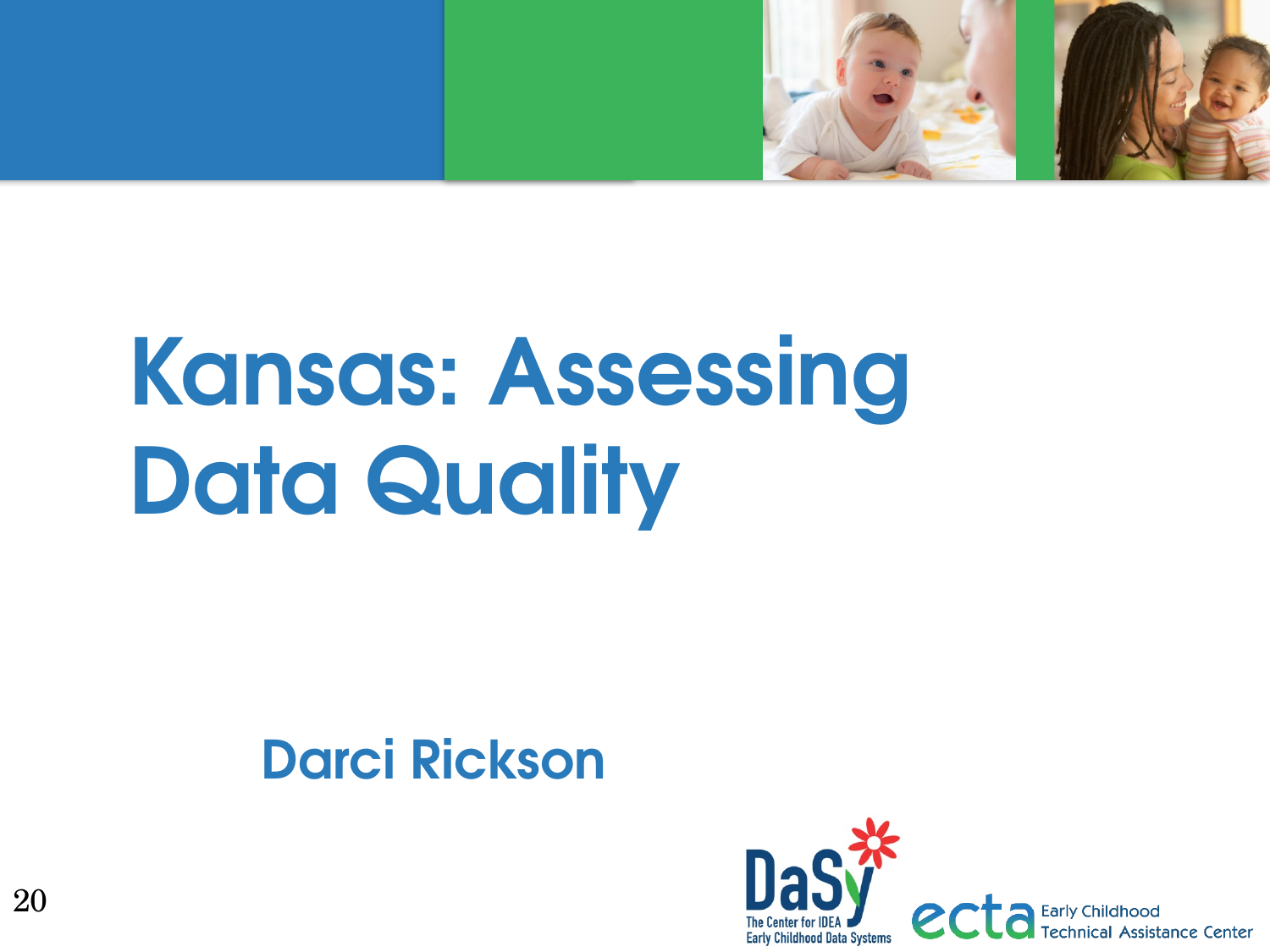

# Kansas: Assessing Data Quality
Darci Rickson
20